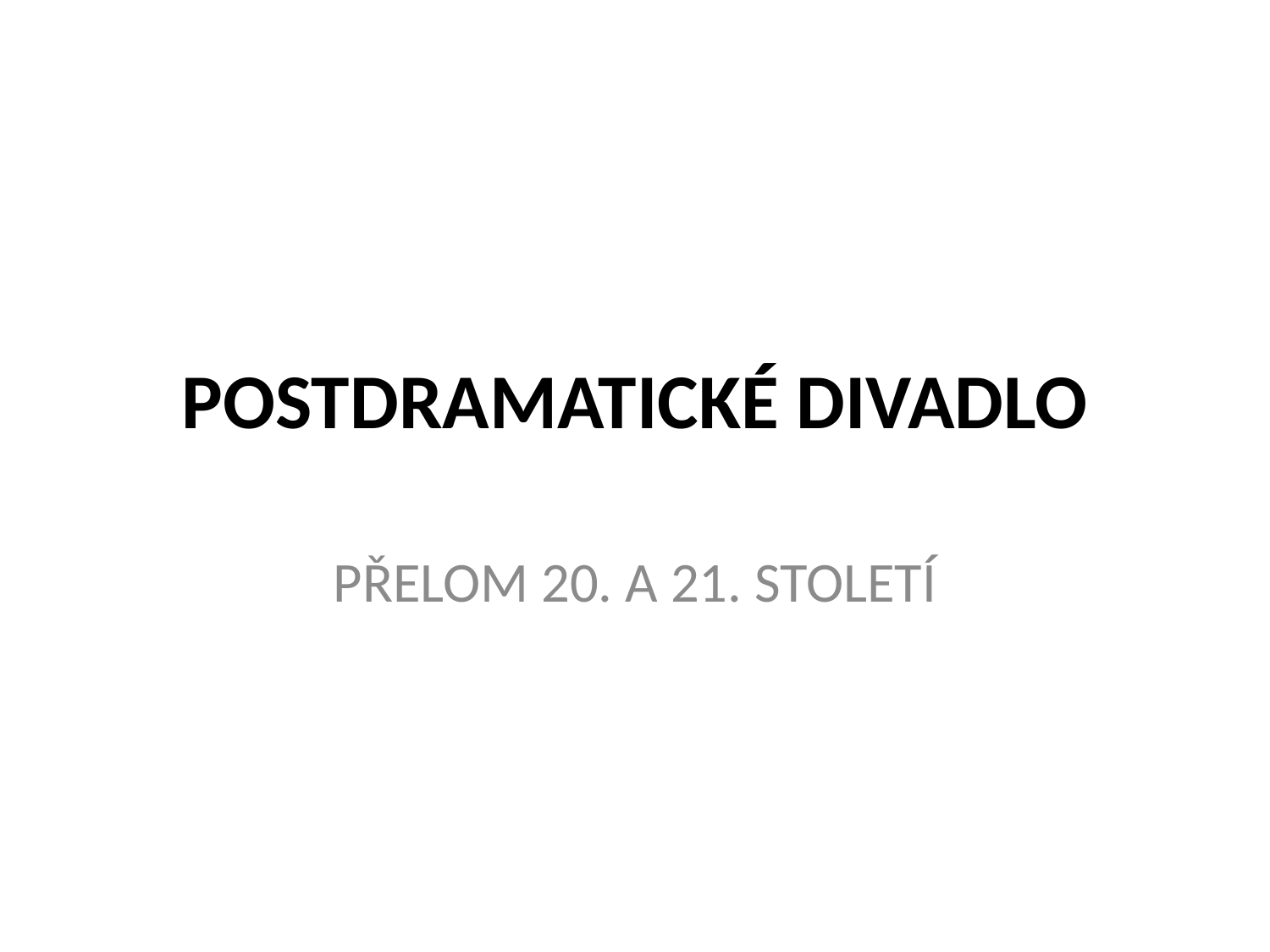

# POSTDRAMATICKÉ DIVADLO
PŘELOM 20. A 21. STOLETÍ